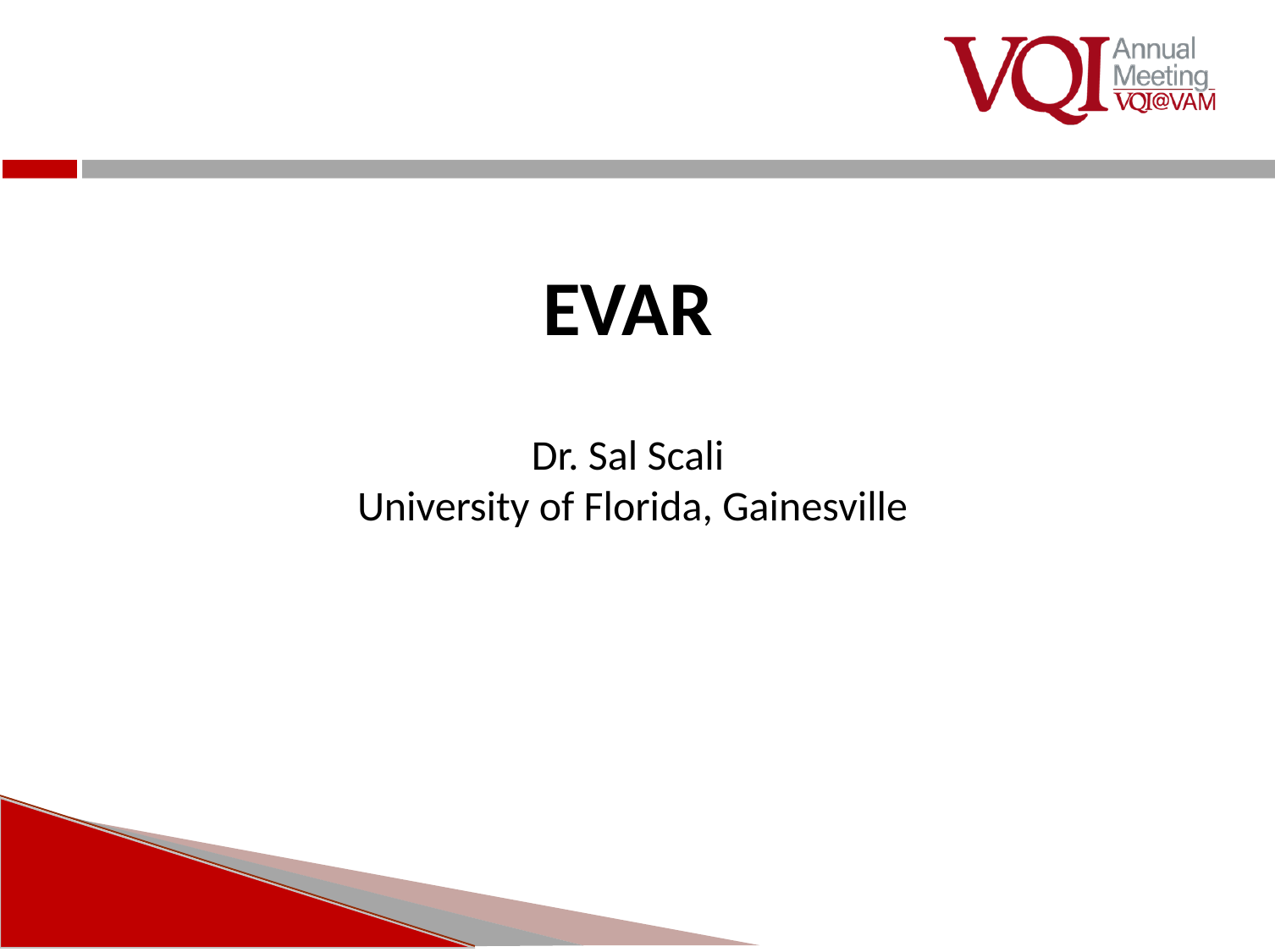

#
EVAR

Dr. Sal Scali
 University of Florida, Gainesville